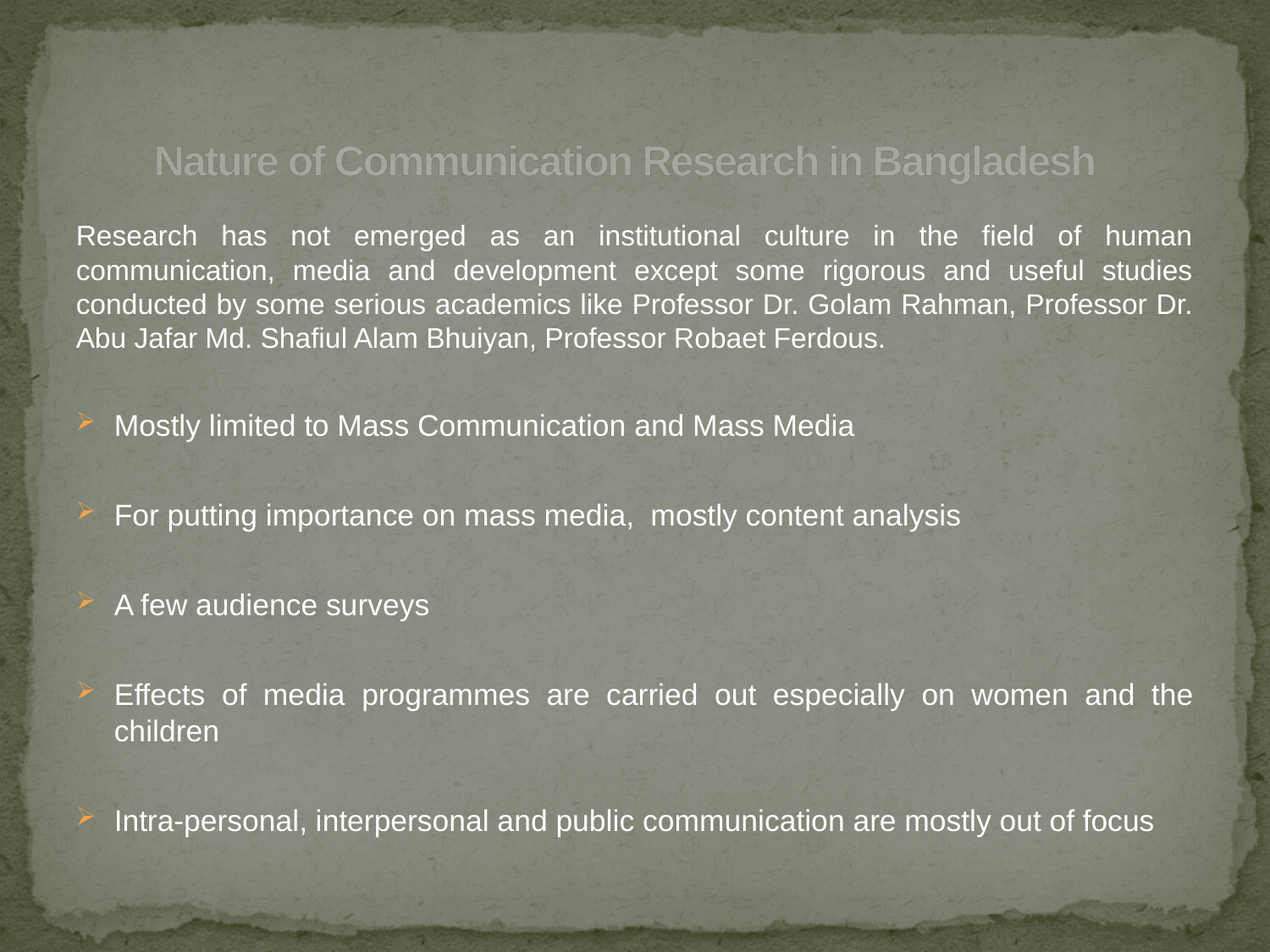

# Nature of Communication Research in Bangladesh
Research has not emerged as an institutional culture in the field of human communication, media and development except some rigorous and useful studies conducted by some serious academics like Professor Dr. Golam Rahman, Professor Dr. Abu Jafar Md. Shafiul Alam Bhuiyan, Professor Robaet Ferdous.

Mostly limited to Mass Communication and Mass Media

For putting importance on mass media,  mostly content analysis

A few audience surveys

Effects of media programmes are carried out especially on women and the children

Intra-personal, interpersonal and public communication are mostly out of focus